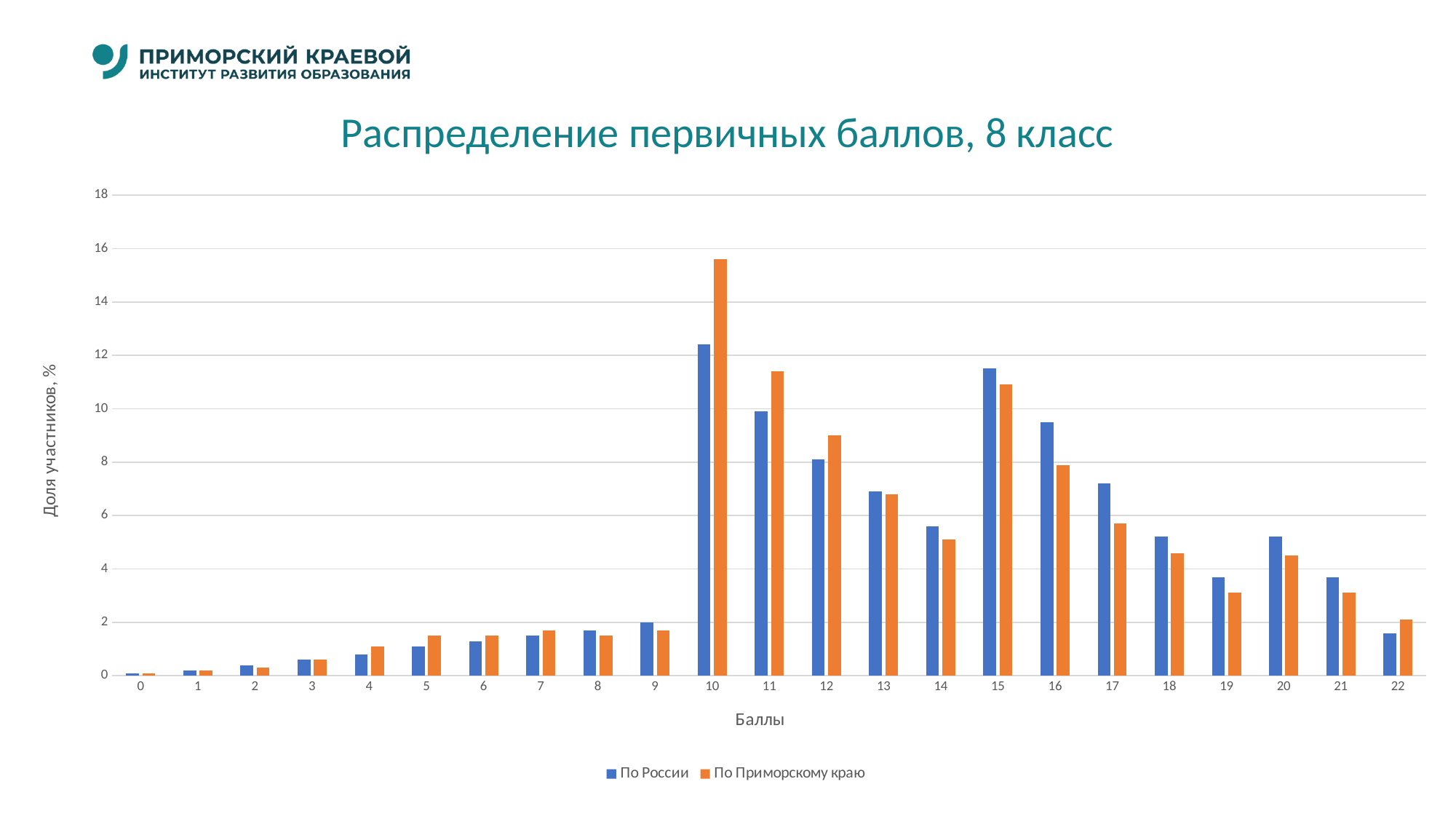

# Распределение первичных баллов, 8 класс

### Chart

| Category | По России | По Приморскому краю |
|---|---|---|
| 0 | 0.1 | 0.1 |
| 1 | 0.2 | 0.2 |
| 2 | 0.4 | 0.3 |
| 3 | 0.6 | 0.6 |
| 4 | 0.8 | 1.1 |
| 5 | 1.1 | 1.5 |
| 6 | 1.3 | 1.5 |
| 7 | 1.5 | 1.7 |
| 8 | 1.7 | 1.5 |
| 9 | 2.0 | 1.7 |
| 10 | 12.4 | 15.6 |
| 11 | 9.9 | 11.4 |
| 12 | 8.1 | 9.0 |
| 13 | 6.9 | 6.8 |
| 14 | 5.6 | 5.1 |
| 15 | 11.5 | 10.9 |
| 16 | 9.5 | 7.9 |
| 17 | 7.2 | 5.7 |
| 18 | 5.2 | 4.6 |
| 19 | 3.7 | 3.1 |
| 20 | 5.2 | 4.5 |
| 21 | 3.7 | 3.1 |
| 22 | 1.6 | 2.1 |